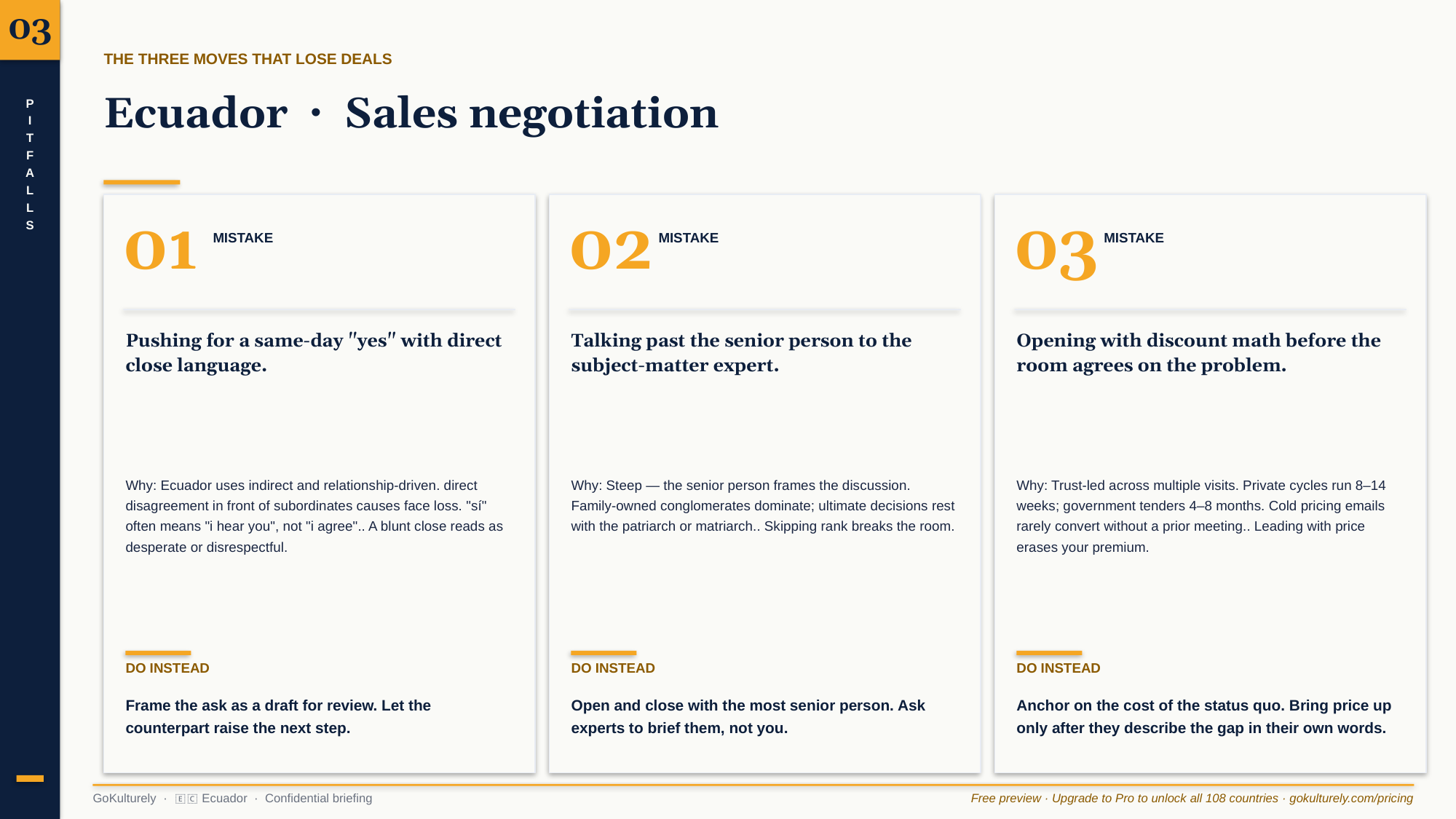

03
THE THREE MOVES THAT LOSE DEALS
Ecuador  ·  Sales negotiation
P
I
T
F
A
L
L
S

01
02
03
MISTAKE
MISTAKE
MISTAKE

Pushing for a same-day "yes" with direct close language.
Talking past the senior person to the subject-matter expert.
Opening with discount math before the room agrees on the problem.
Why: Ecuador uses indirect and relationship-driven. direct disagreement in front of subordinates causes face loss. "sí" often means "i hear you", not "i agree".. A blunt close reads as desperate or disrespectful.
Why: Steep — the senior person frames the discussion. Family-owned conglomerates dominate; ultimate decisions rest with the patriarch or matriarch.. Skipping rank breaks the room.
Why: Trust-led across multiple visits. Private cycles run 8–14 weeks; government tenders 4–8 months. Cold pricing emails rarely convert without a prior meeting.. Leading with price erases your premium.

DO INSTEAD
DO INSTEAD
DO INSTEAD
Frame the ask as a draft for review. Let the counterpart raise the next step.
Open and close with the most senior person. Ask experts to brief them, not you.
Anchor on the cost of the status quo. Bring price up only after they describe the gap in their own words.

GoKulturely  ·  🇪🇨 Ecuador  ·  Confidential briefing
Free preview · Upgrade to Pro to unlock all 108 countries · gokulturely.com/pricing